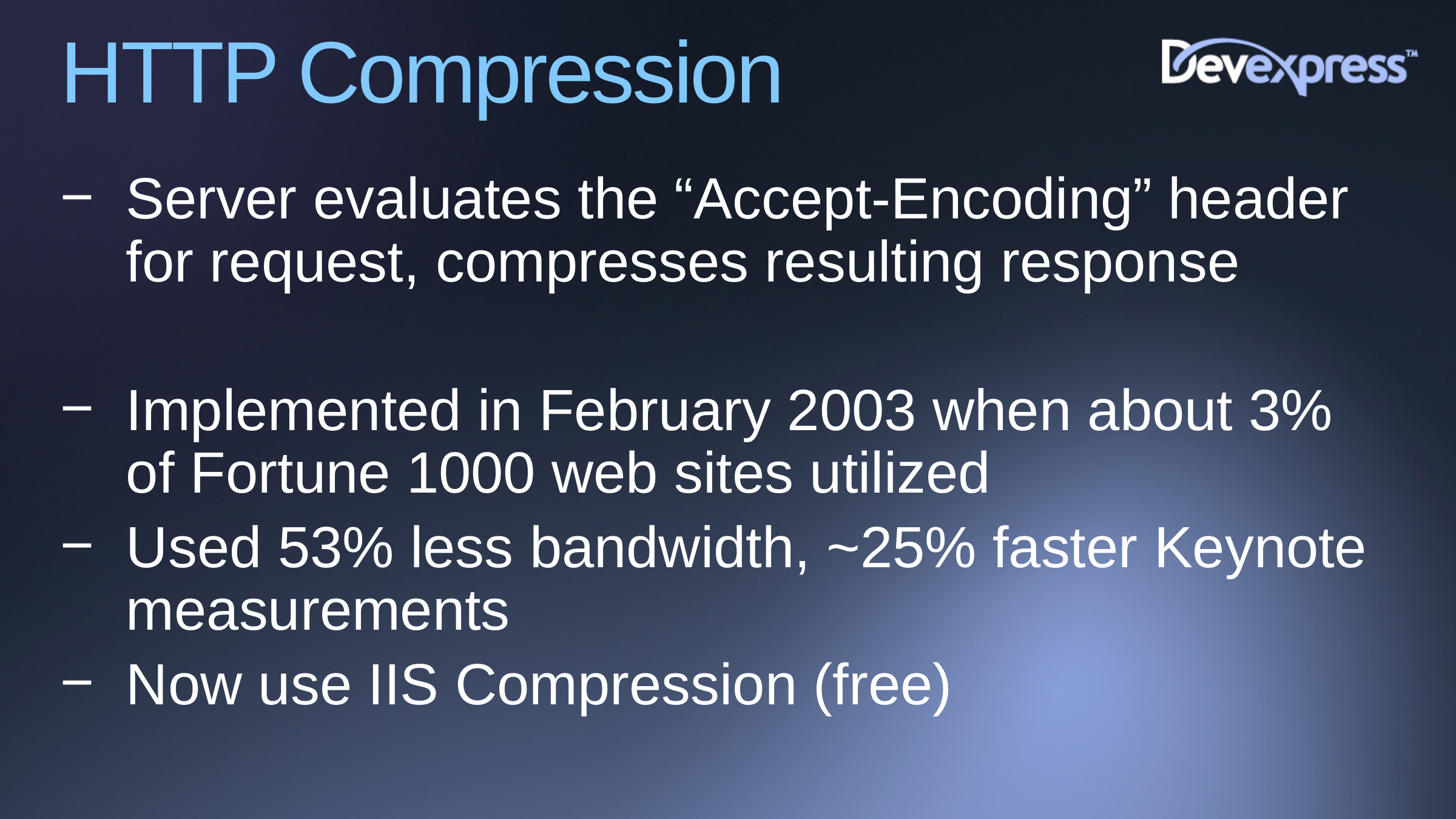

# HTTP Compression
Server evaluates the “Accept-Encoding” header for request, compresses resulting response

Implemented in February 2003 when about 3% of Fortune 1000 web sites utilized
Used 53% less bandwidth, ~25% faster Keynote measurements
Now use IIS Compression (free)